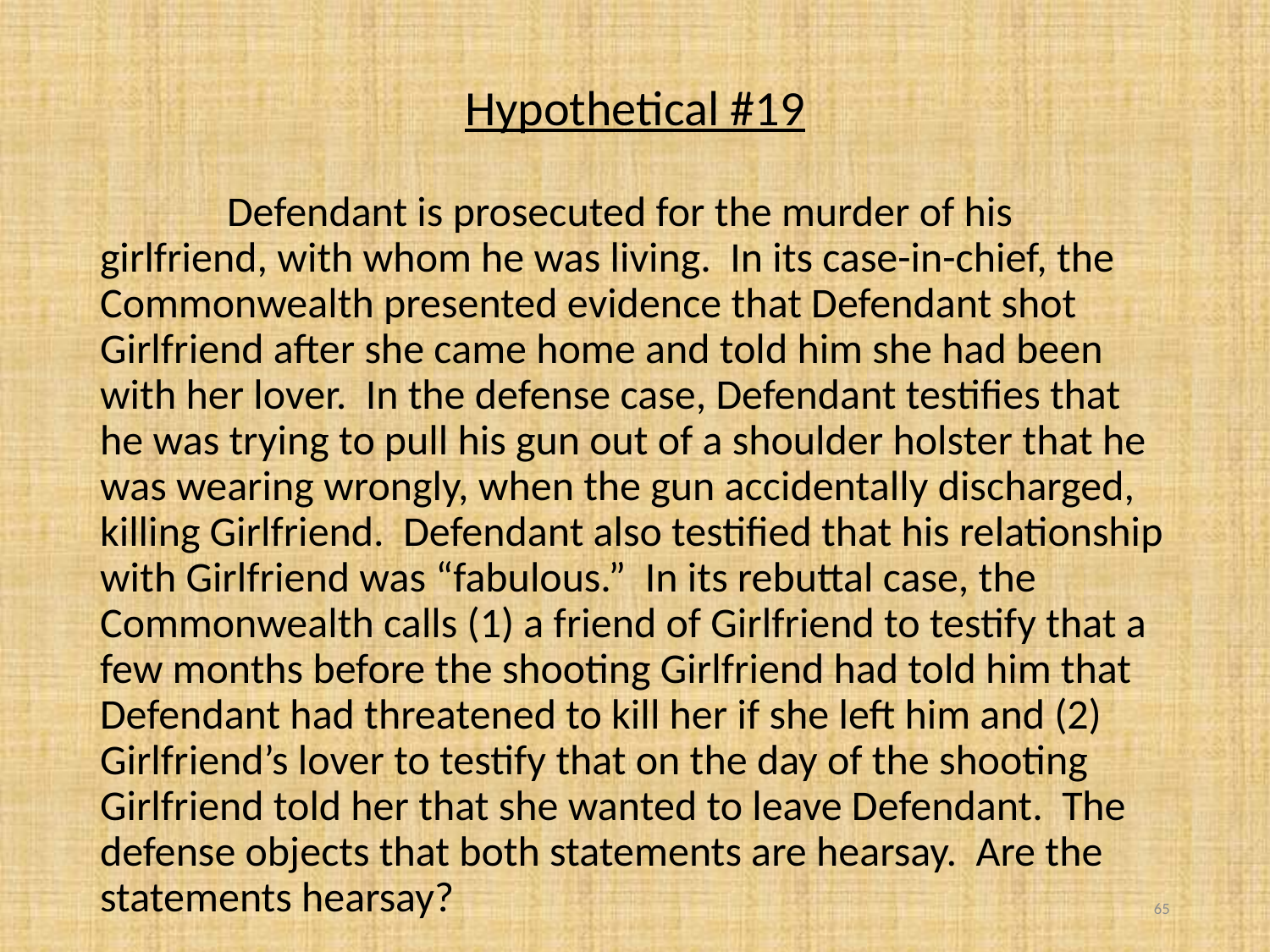

# Hypothetical #19
	Defendant is prosecuted for the murder of his girlfriend, with whom he was living.  In its case-in-chief, the Commonwealth presented evidence that Defendant shot Girlfriend after she came home and told him she had been with her lover.  In the defense case, Defendant testifies that he was trying to pull his gun out of a shoulder holster that he was wearing wrongly, when the gun accidentally discharged, killing Girlfriend.  Defendant also testified that his relationship with Girlfriend was “fabulous.”  In its rebuttal case, the Commonwealth calls (1) a friend of Girlfriend to testify that a few months before the shooting Girlfriend had told him that Defendant had threatened to kill her if she left him and (2) Girlfriend’s lover to testify that on the day of the shooting Girlfriend told her that she wanted to leave Defendant.  The defense objects that both statements are hearsay.  Are the statements hearsay?

65